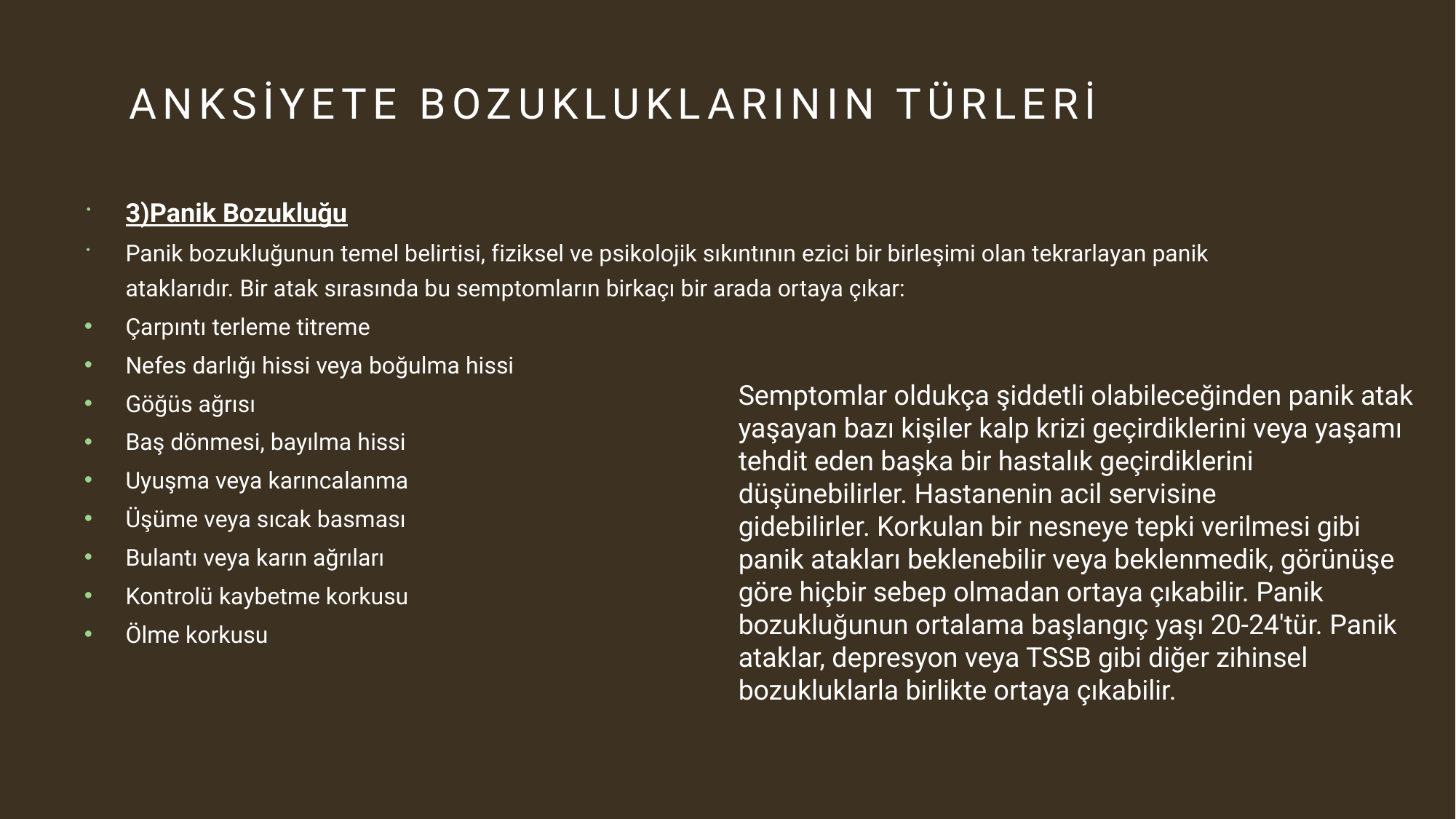

# Anksiyete Bozukluklarının Türleri
3)Panik Bozukluğu
Panik bozukluğunun temel belirtisi, fiziksel ve psikolojik sıkıntının ezici bir birleşimi olan tekrarlayan panik ataklarıdır. Bir atak sırasında bu semptomların birkaçı bir arada ortaya çıkar:
Çarpıntı terleme titreme
Nefes darlığı hissi veya boğulma hissi
Göğüs ağrısı
Baş dönmesi, bayılma hissi
Uyuşma veya karıncalanma
Üşüme veya sıcak basması
Bulantı veya karın ağrıları
Kontrolü kaybetme korkusu
Ölme korkusu

Semptomlar oldukça şiddetli olabileceğinden panik atak yaşayan bazı kişiler kalp krizi geçirdiklerini veya yaşamı tehdit eden başka bir hastalık geçirdiklerini düşünebilirler. Hastanenin acil servisine gidebilirler. Korkulan bir nesneye tepki verilmesi gibi panik atakları beklenebilir veya beklenmedik, görünüşe göre hiçbir sebep olmadan ortaya çıkabilir. Panik bozukluğunun ortalama başlangıç ​​yaşı 20-24'tür. Panik ataklar, depresyon veya TSSB gibi diğer zihinsel bozukluklarla birlikte ortaya çıkabilir.